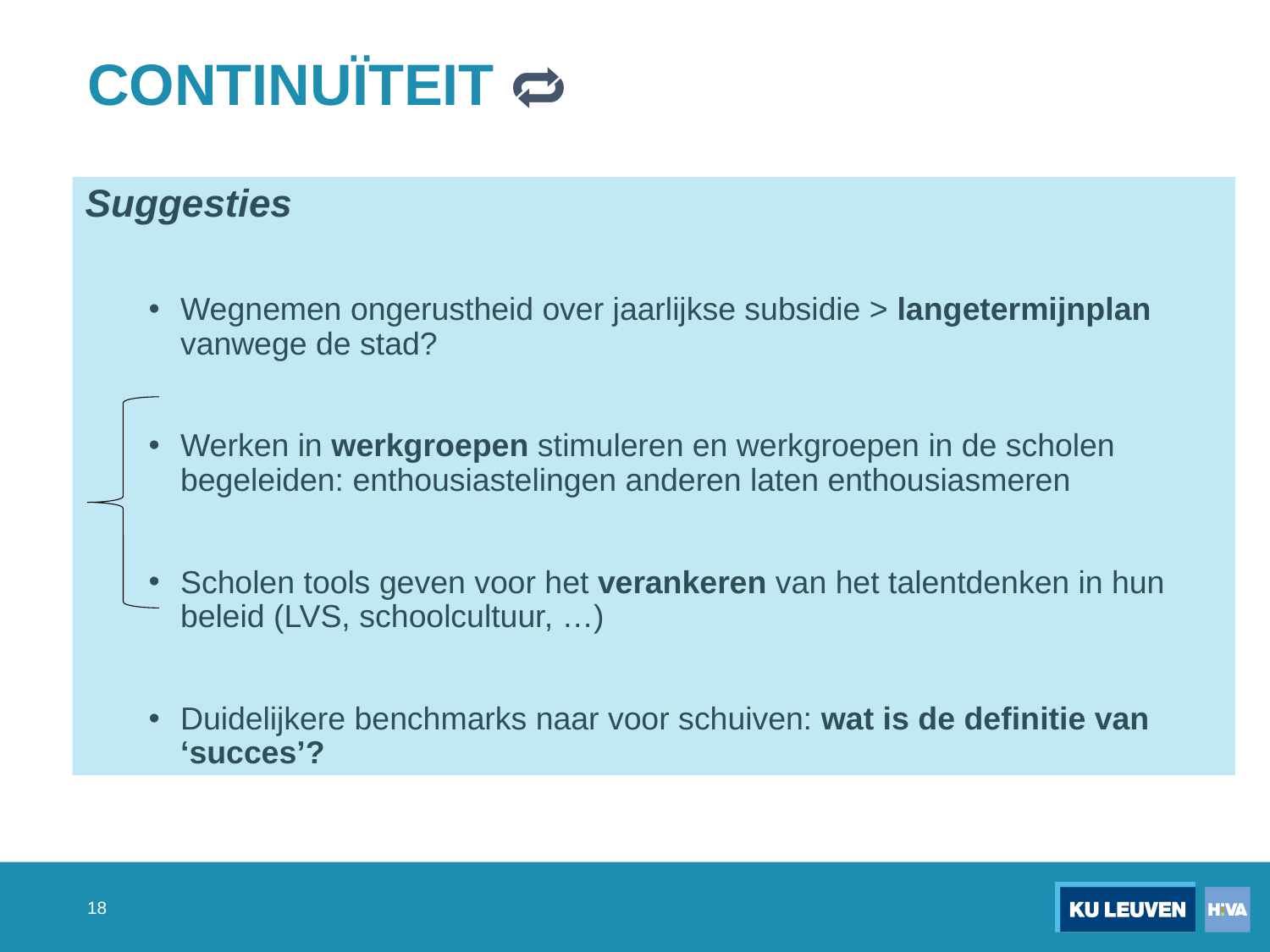

# CONTINUÏTEIT 🔁
Suggesties

Wegnemen ongerustheid over jaarlijkse subsidie > langetermijnplan vanwege de stad?

Werken in werkgroepen stimuleren en werkgroepen in de scholen begeleiden: enthousiastelingen anderen laten enthousiasmeren

Scholen tools geven voor het verankeren van het talentdenken in hun beleid (LVS, schoolcultuur, …)

Duidelijkere benchmarks naar voor schuiven: wat is de definitie van ‘succes’?

18